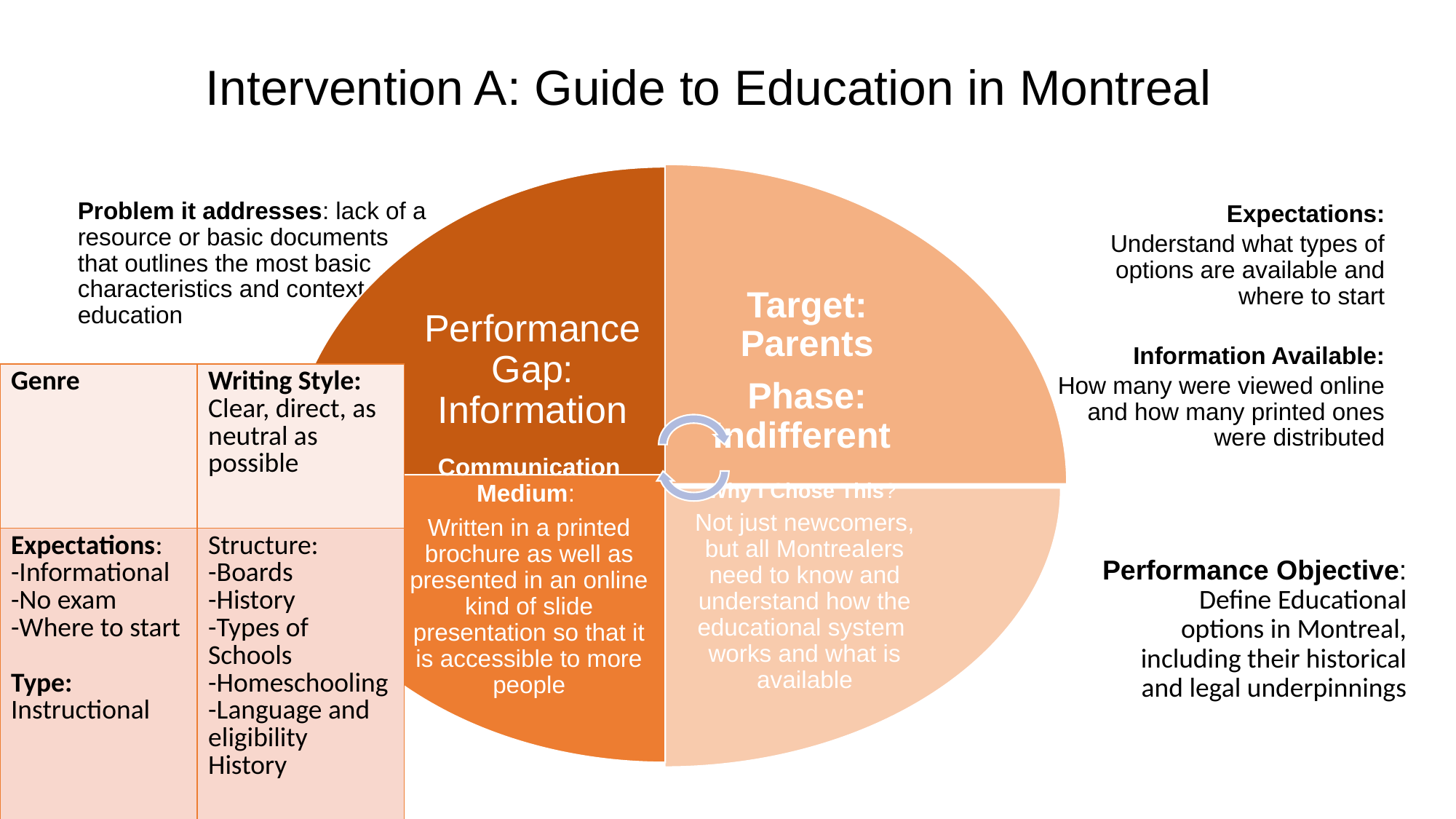

# Intervention A: Guide to Education in Montreal
Performance Objective: Define Educational options in Montreal, including their historical and legal underpinnings

z
Expectations:
Understand what types of options are available and where to start

Information Available:
How many were viewed online and how many printed ones were distributed
Problem it addresses: lack of a resource or basic documents that outlines the most basic characteristics and context of education
Performance Gap: Information
Target: Parents
Phase: Indifferent
Why I Chose This?
Not just newcomers, but all Montrealers need to know and understand how the educational system  works and what is available
Communication Medium:
Written in a printed brochure as well as presented in an online kind of slide presentation so that it is accessible to more people
| Genre | Writing Style: Clear, direct, as neutral as possible |
| --- | --- |
| Expectations: -Informational -No exam -Where to start Type: Instructional | Structure: -Boards -History -Types of Schools -Homeschooling -Language and eligibility History |